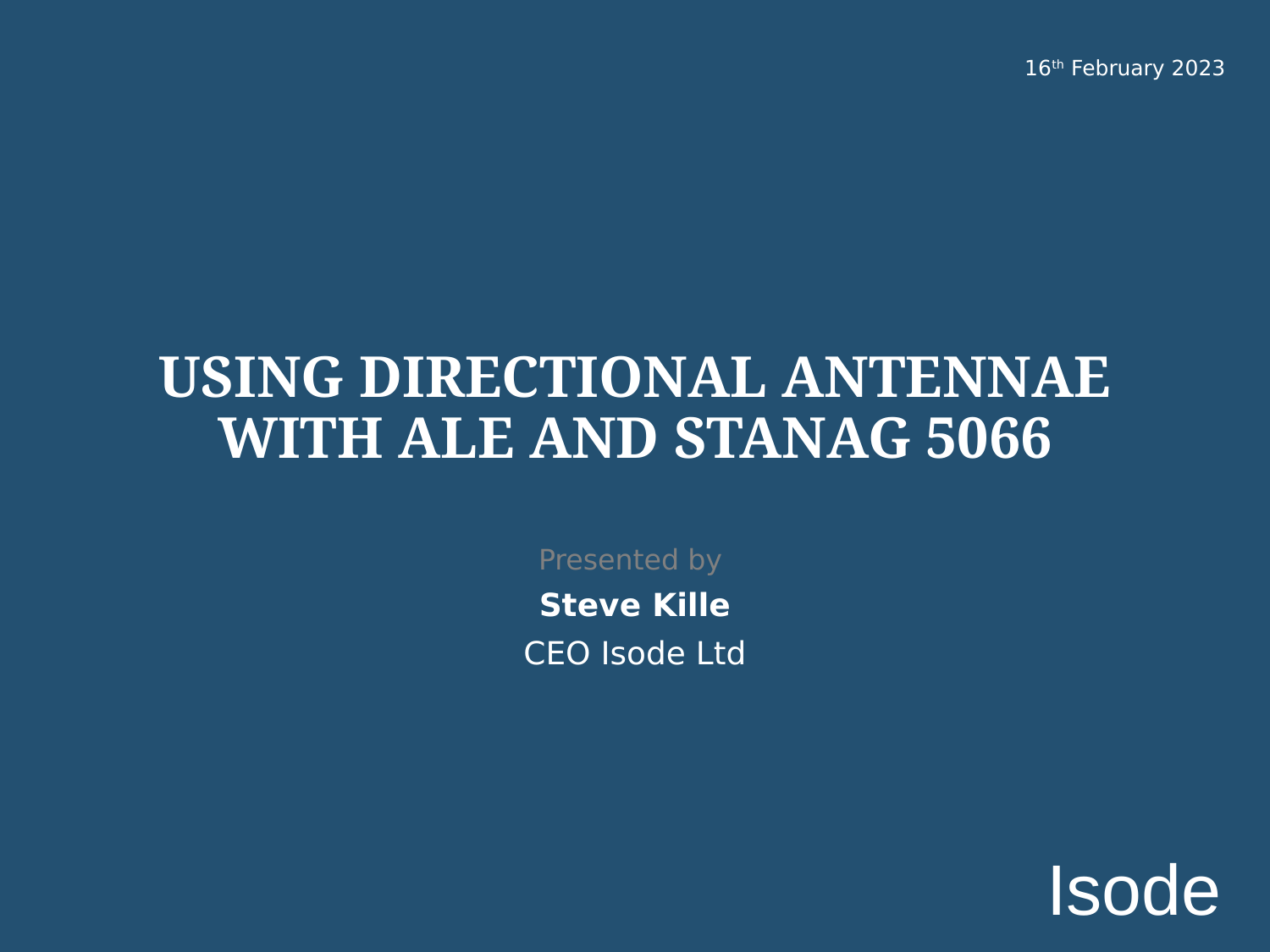

16th February 2023
# Using Directional Antennae with ALE and STANAG 5066
Presented by
Steve Kille
CEO Isode Ltd